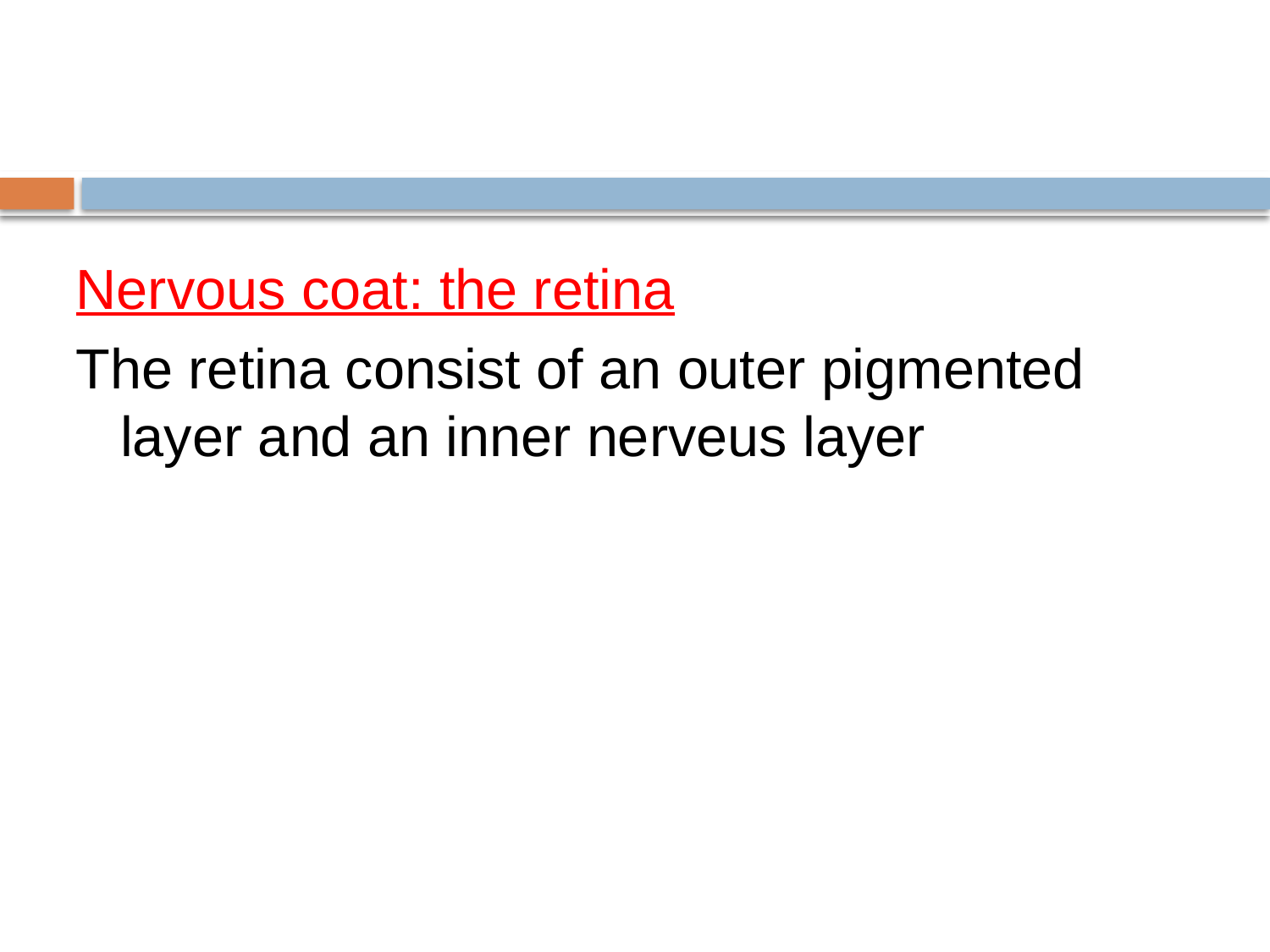

Nervous coat: the retina
The retina consist of an outer pigmented layer and an inner nerveus layer